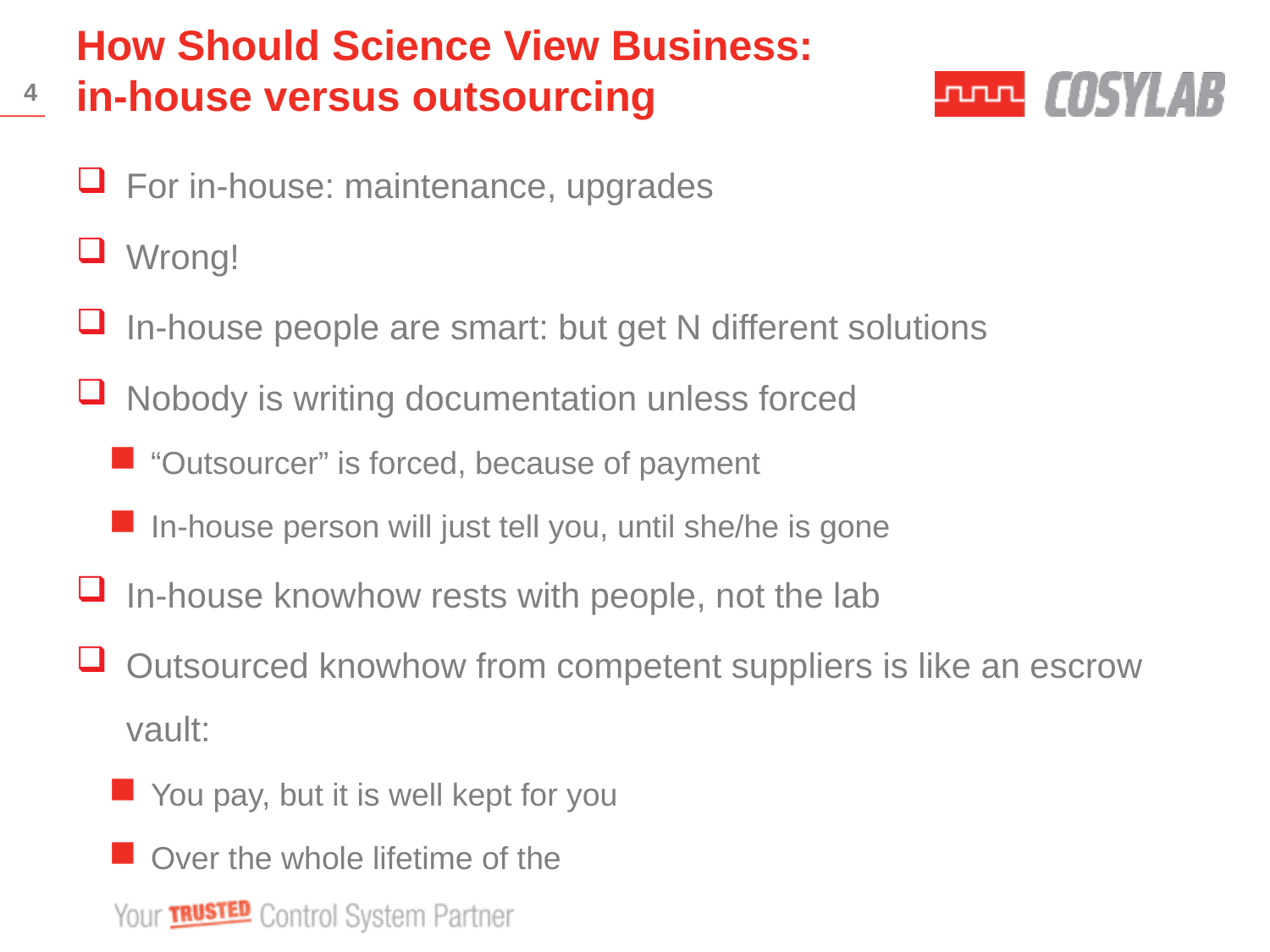

How Should Science View Business:
in-house versus outsourcing
4
For in-house: maintenance, upgrades
Wrong!
In-house people are smart: but get N different solutions
Nobody is writing documentation unless forced
“Outsourcer” is forced, because of payment
In-house person will just tell you, until she/he is gone
In-house knowhow rests with people, not the lab
Outsourced knowhow from competent suppliers is like an escrow vault:
You pay, but it is well kept for you
Over the whole lifetime of the